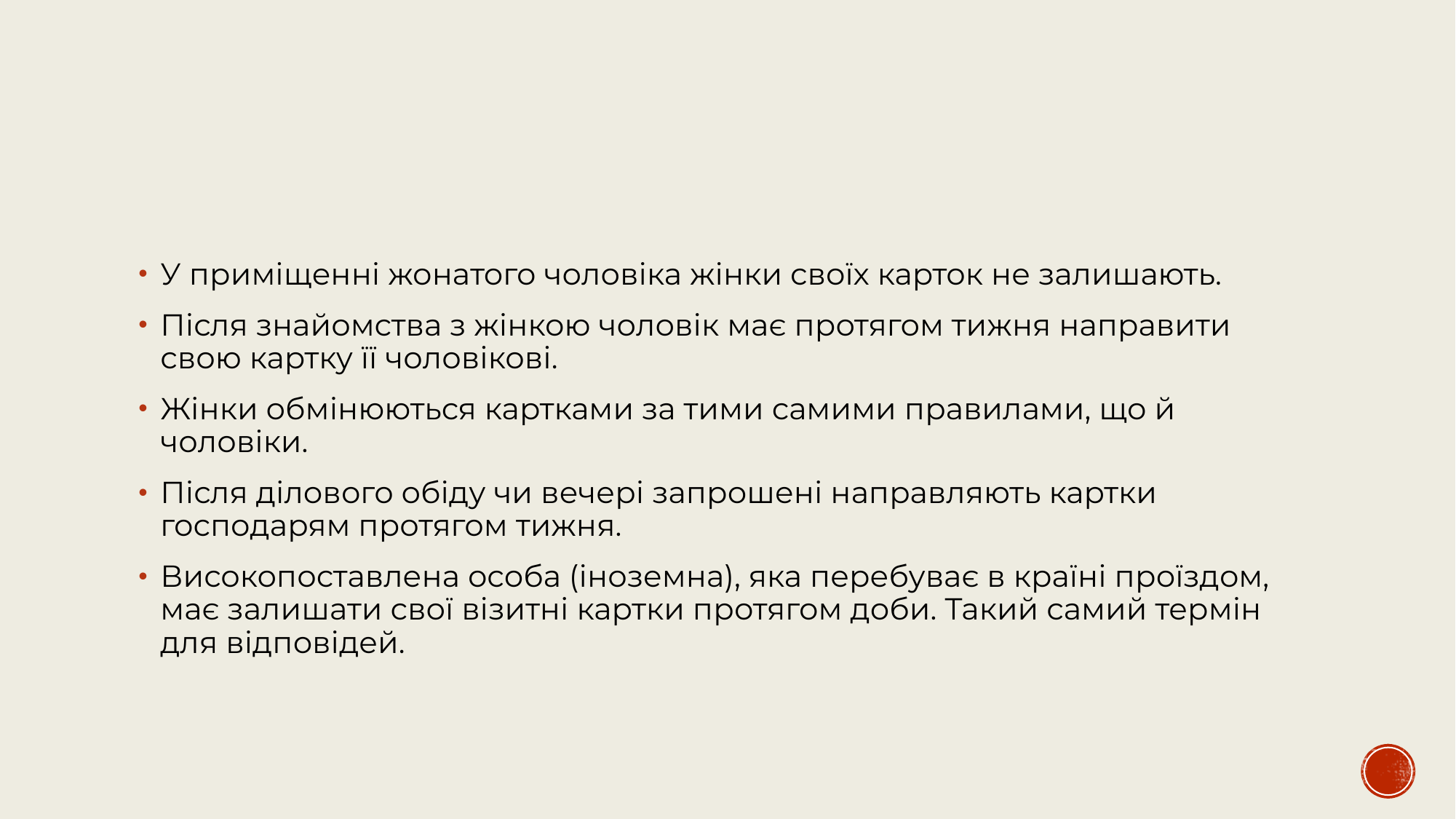

У приміщенні жонатого чоловіка жінки своїх карток не залишають.
Після знайомства з жінкою чоловік має протягом тижня направити свою картку її чоловікові.
Жінки обмінюються картками за тими самими правилами, що й чоловіки.
Після ділового обіду чи вечері запрошені направляють картки господарям протягом тижня.
Високопоставлена особа (іноземна), яка перебуває в країні проїздом, має залишати свої візитні картки протягом доби. Такий самий термін для відповідей.